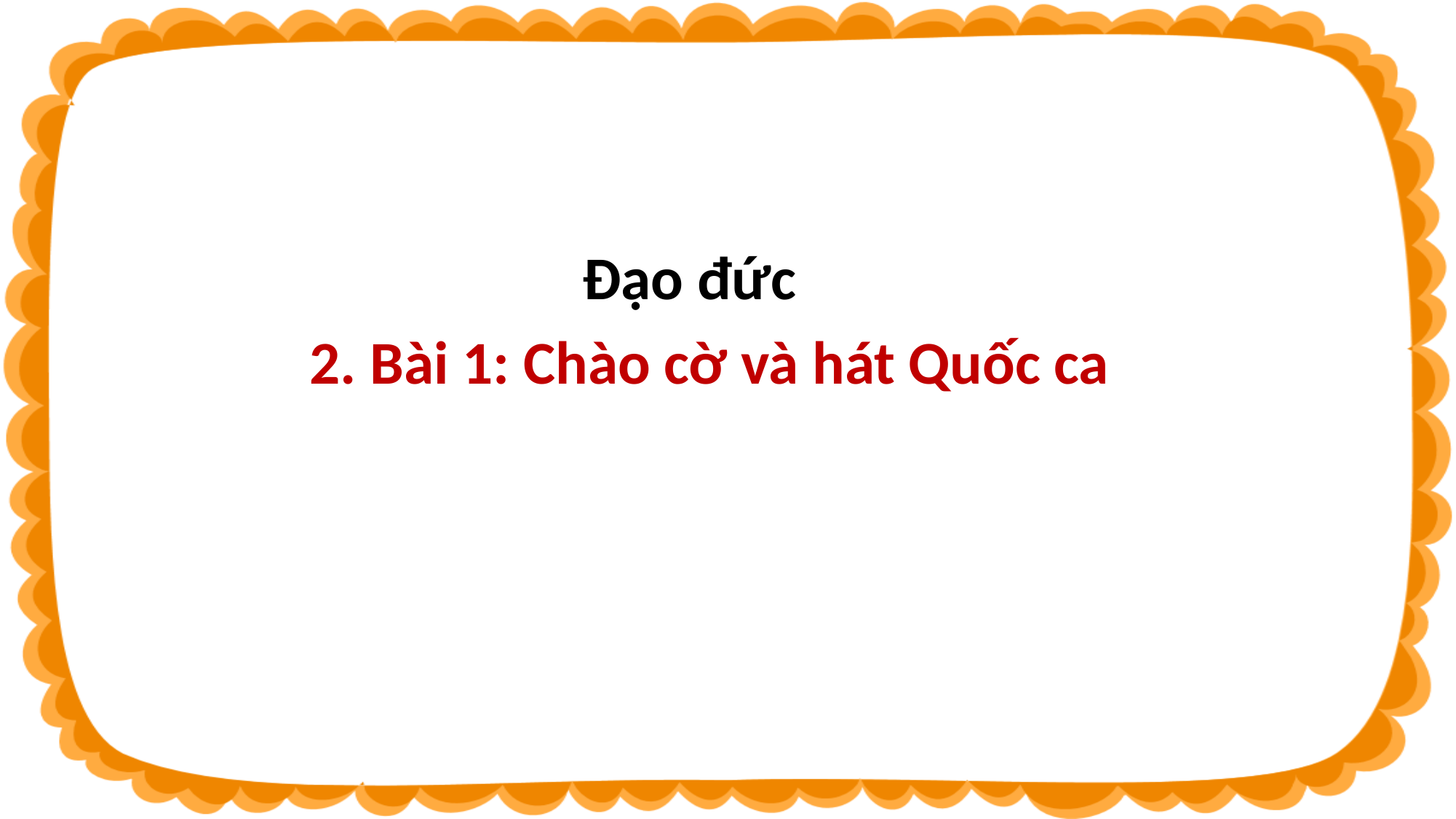

Đạo đức
2. Bài 1: Chào cờ và hát Quốc ca